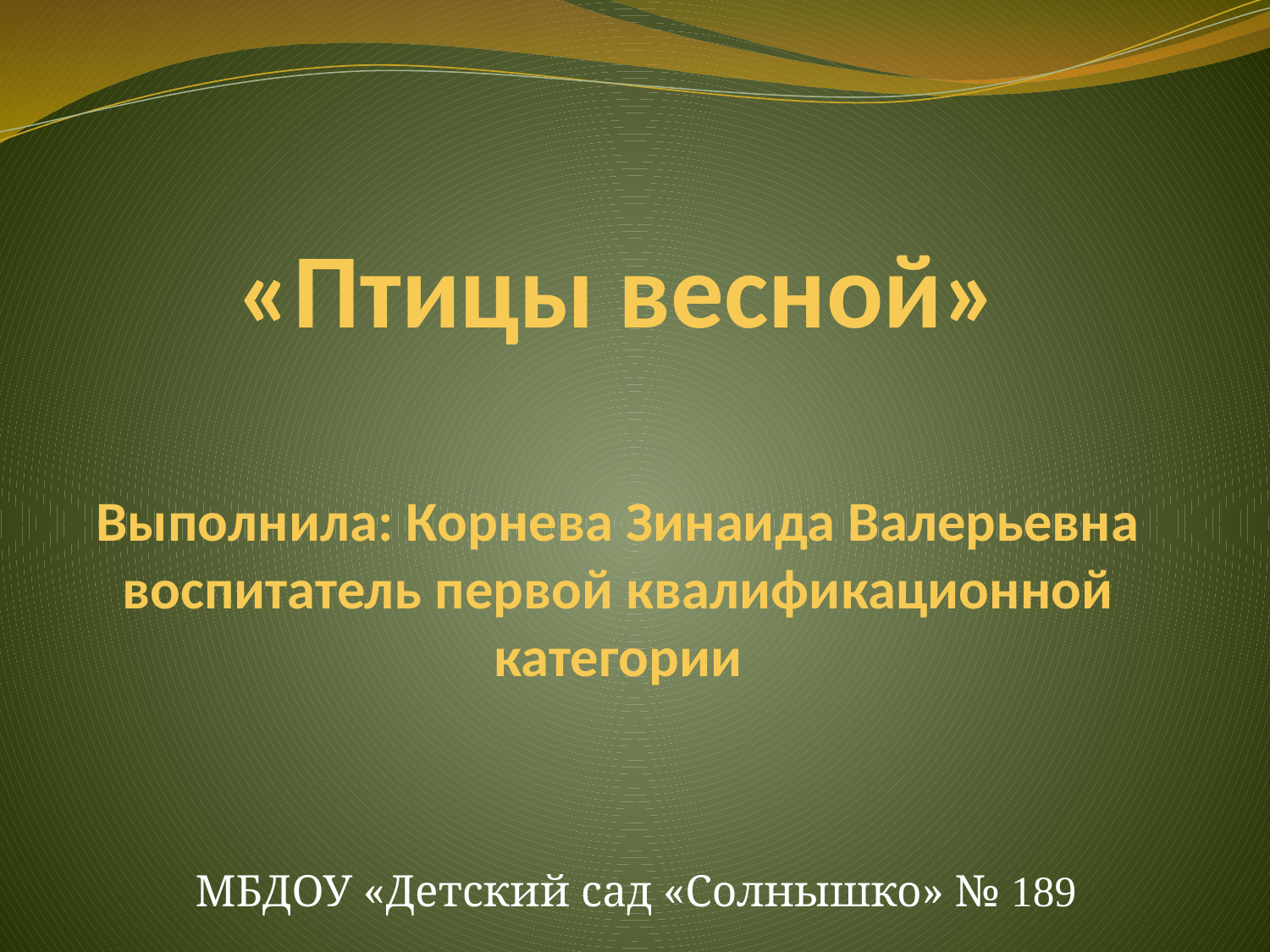

# «Птицы весной» Выполнила: Корнева Зинаида Валерьевна воспитатель первой квалификационной категории

МБДОУ «Детский сад «Солнышко» № 189